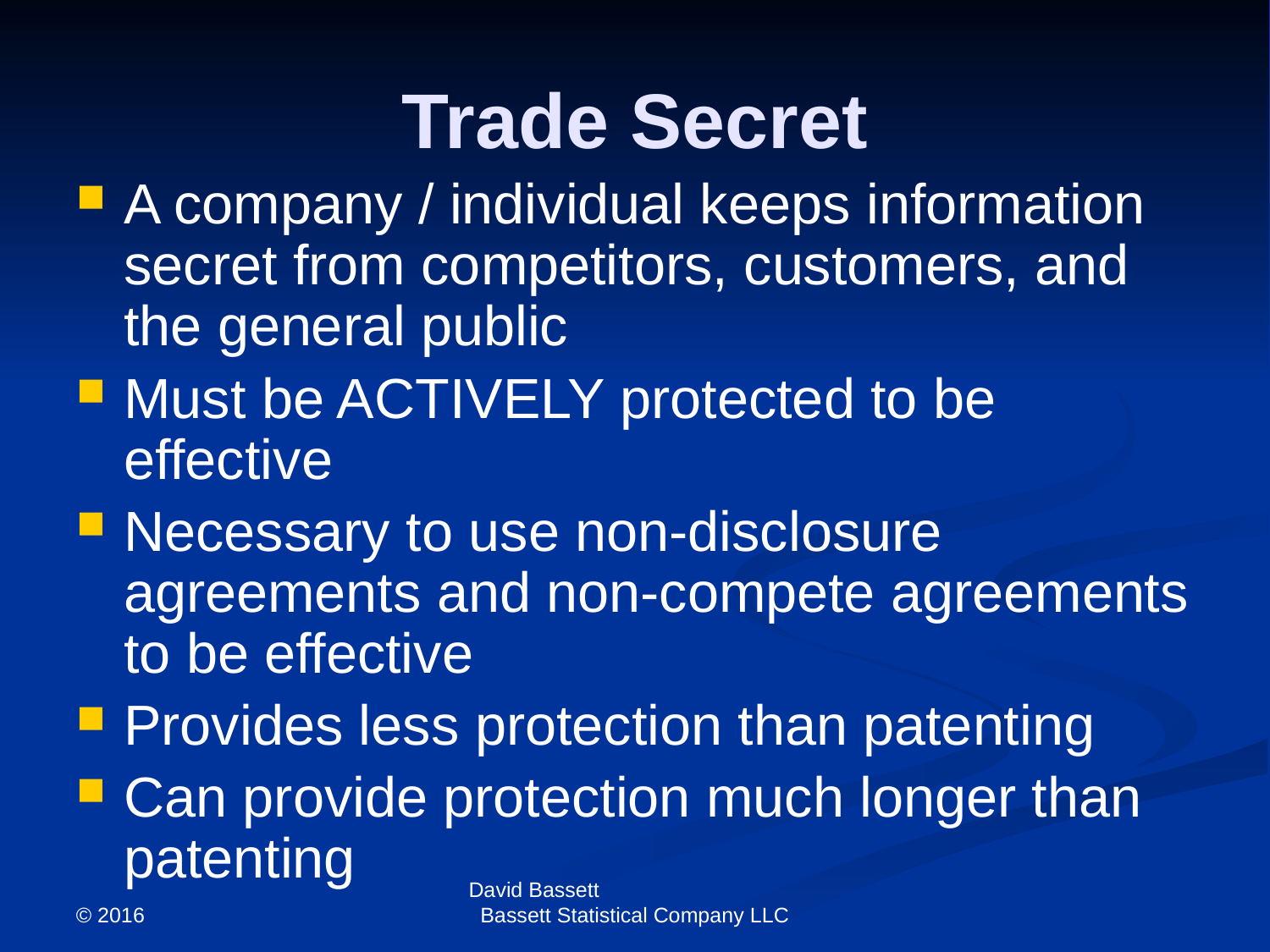

Trade Secret
A company / individual keeps information secret from competitors, customers, and the general public
Must be ACTIVELY protected to be effective
Necessary to use non-disclosure agreements and non-compete agreements to be effective
Provides less protection than patenting
Can provide protection much longer than patenting
© 2016
David Bassett                                   Bassett Statistical Company LLC